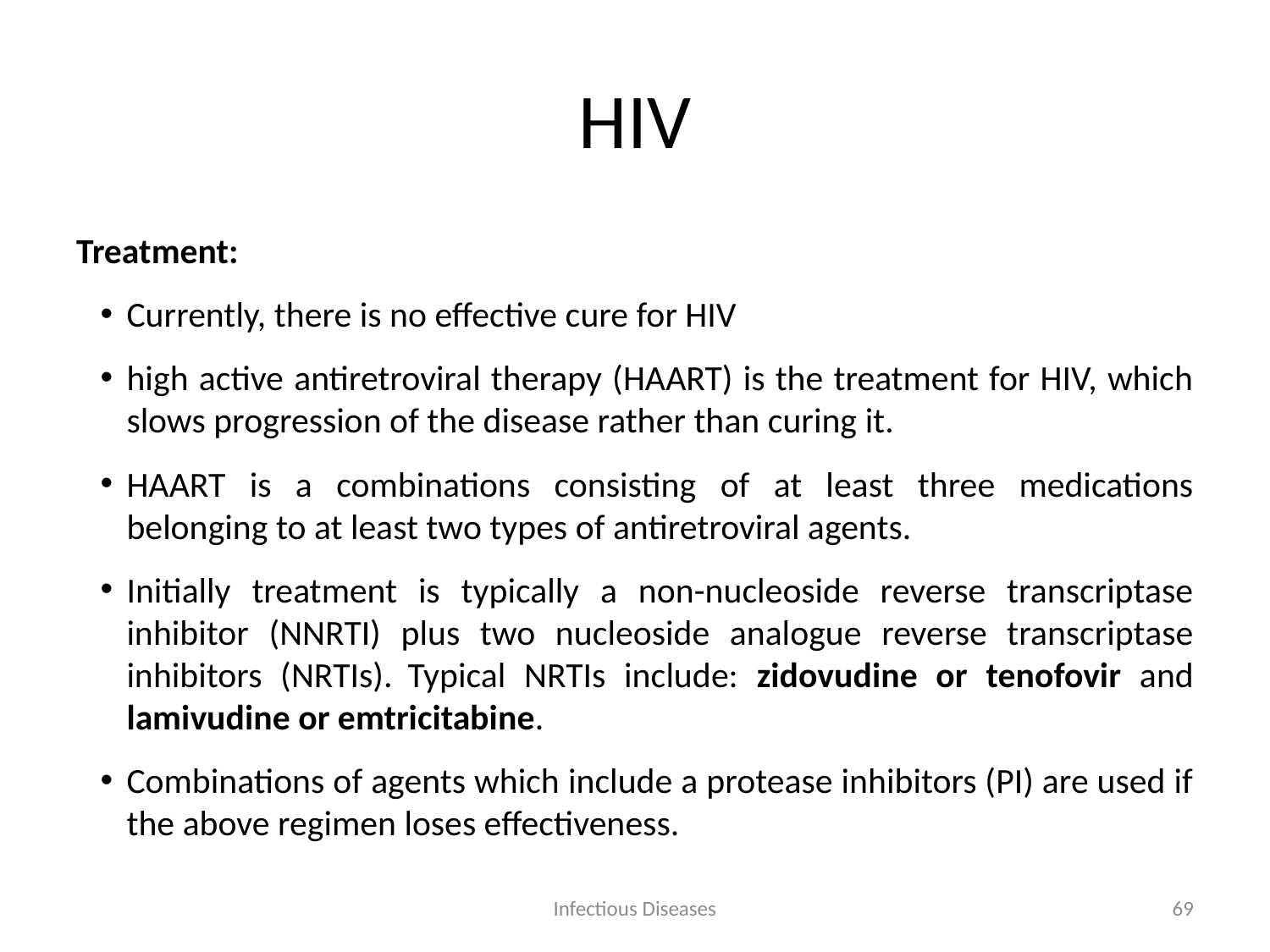

# HIV
Treatment:
Currently, there is no effective cure for HIV
high active antiretroviral therapy (HAART) is the treatment for HIV, which slows progression of the disease rather than curing it.
HAART is a combinations consisting of at least three medications belonging to at least two types of antiretroviral agents.
Initially treatment is typically a non-nucleoside reverse transcriptase inhibitor (NNRTI) plus two nucleoside analogue reverse transcriptase inhibitors (NRTIs). Typical NRTIs include: zidovudine or tenofovir and lamivudine or emtricitabine.
Combinations of agents which include a protease inhibitors (PI) are used if the above regimen loses effectiveness.
Infectious Diseases
69